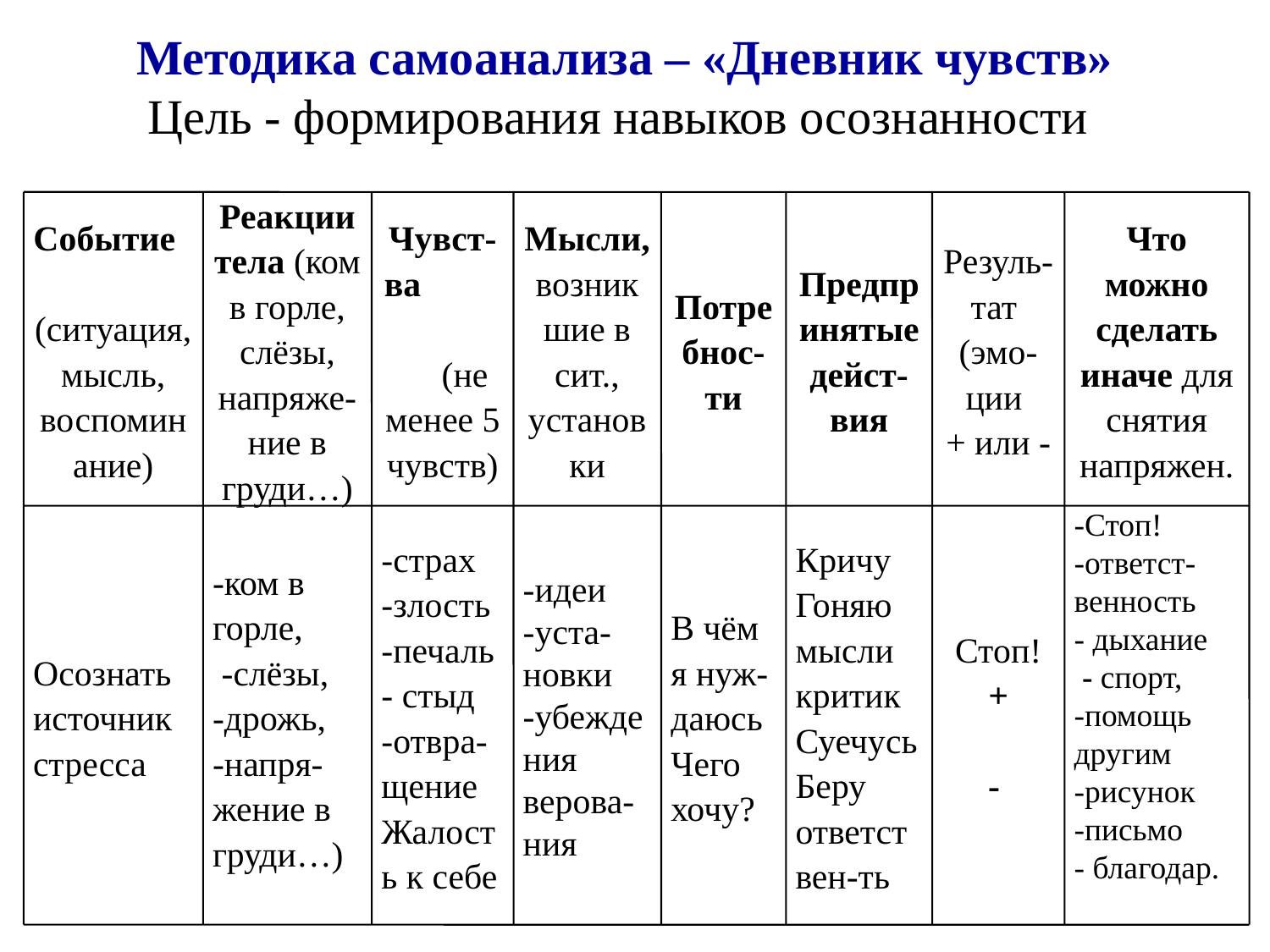

# Методика самоанализа – «Дневник чувств» Цель - формирования навыков осознанности
Событие                 (ситуация, мысль, воспоминание)

Реакции тела (ком в горле, слёзы, напряже-ние в груди…)

Чувст-ва                             (не менее 5 чувств)

Мысли, возникшие в сит.,
установки

Потребнос-ти

Предпринятые дейст-вия

Резуль-тат
(эмо-ции
+ или -

Что можно сделать иначе для снятия напряжен.

Осознать источник стресса

-ком в горле,
 -слёзы,
-дрожь,
-напря-жение в груди…)
-страх
-злость
-печаль
- стыд
-отвра-щение
Жалость к себе
-идеи
-уста-новки
-убежде
ния
верова-ния
В чём я нуж-даюсь
Чего хочу?
Кричу
Гоняю мысли
критик
Суечусь
Беру ответствен-ть
Стоп!
+

-
-Стоп!
-ответст-венность
- дыхание
 - спорт,
-помощь другим
-рисунок
-письмо
- благодар.